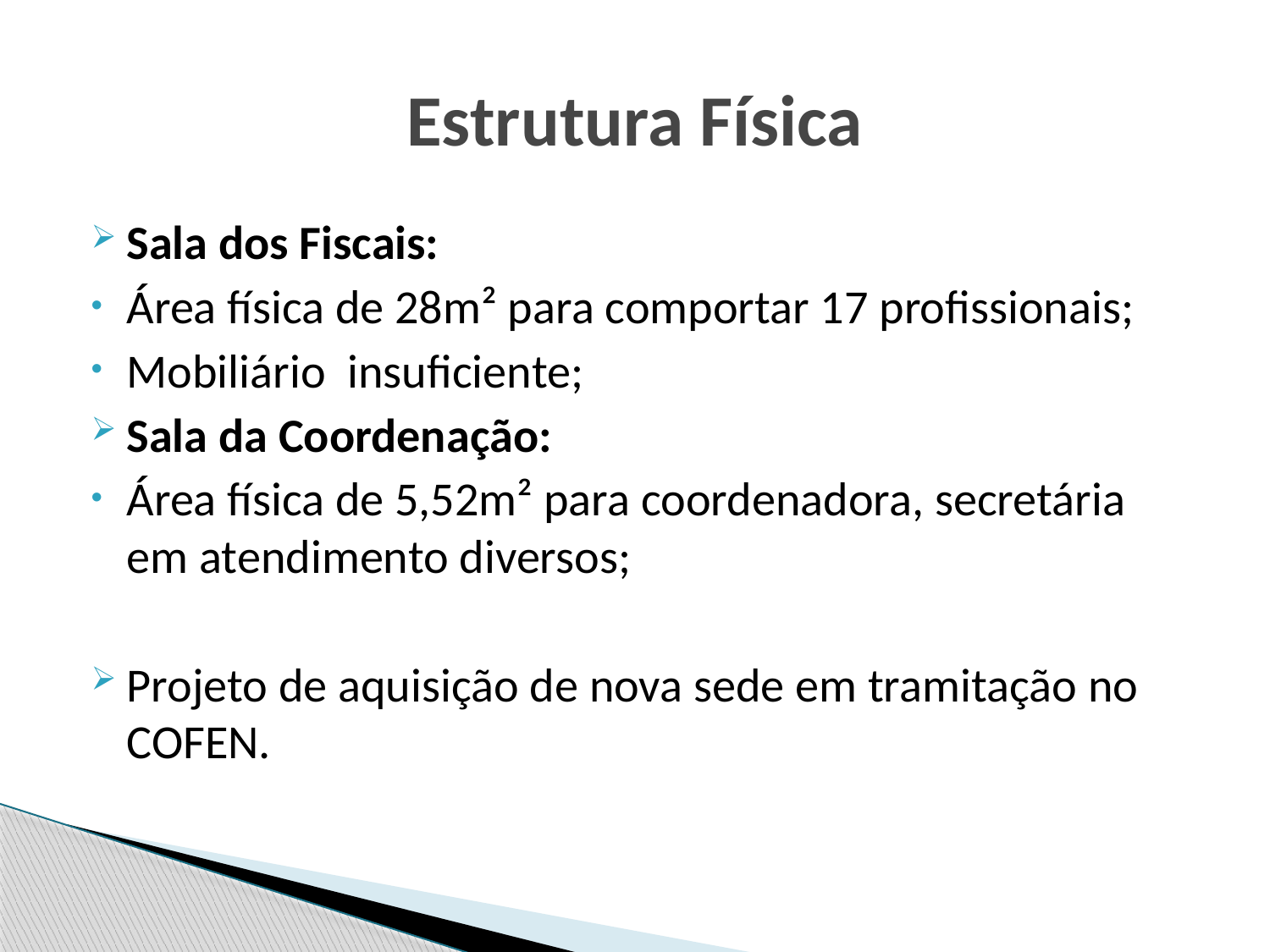

# Estrutura Física
Sala dos Fiscais:
Área física de 28m² para comportar 17 profissionais;
Mobiliário  insuficiente;
Sala da Coordenação:
Área física de 5,52m² para coordenadora, secretária em atendimento diversos;

Projeto de aquisição de nova sede em tramitação no  COFEN.